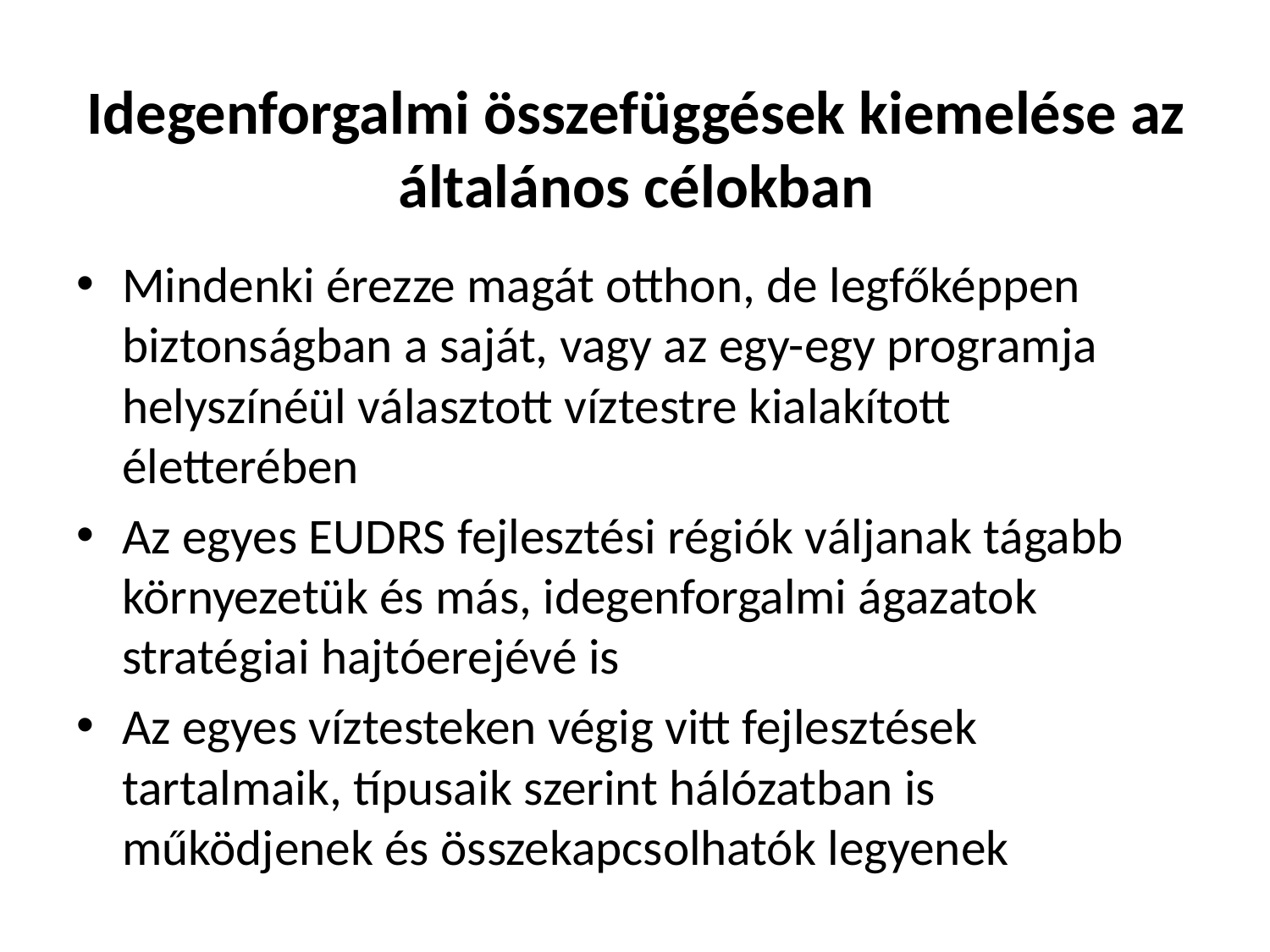

# Idegenforgalmi összefüggések kiemelése az általános célokban
Mindenki érezze magát otthon, de legfőképpen biztonságban a saját, vagy az egy-egy programja helyszínéül választott víztestre kialakított életterében
Az egyes EUDRS fejlesztési régiók váljanak tágabb környezetük és más, idegenforgalmi ágazatok stratégiai hajtóerejévé is
Az egyes víztesteken végig vitt fejlesztések tartalmaik, típusaik szerint hálózatban is működjenek és összekapcsolhatók legyenek